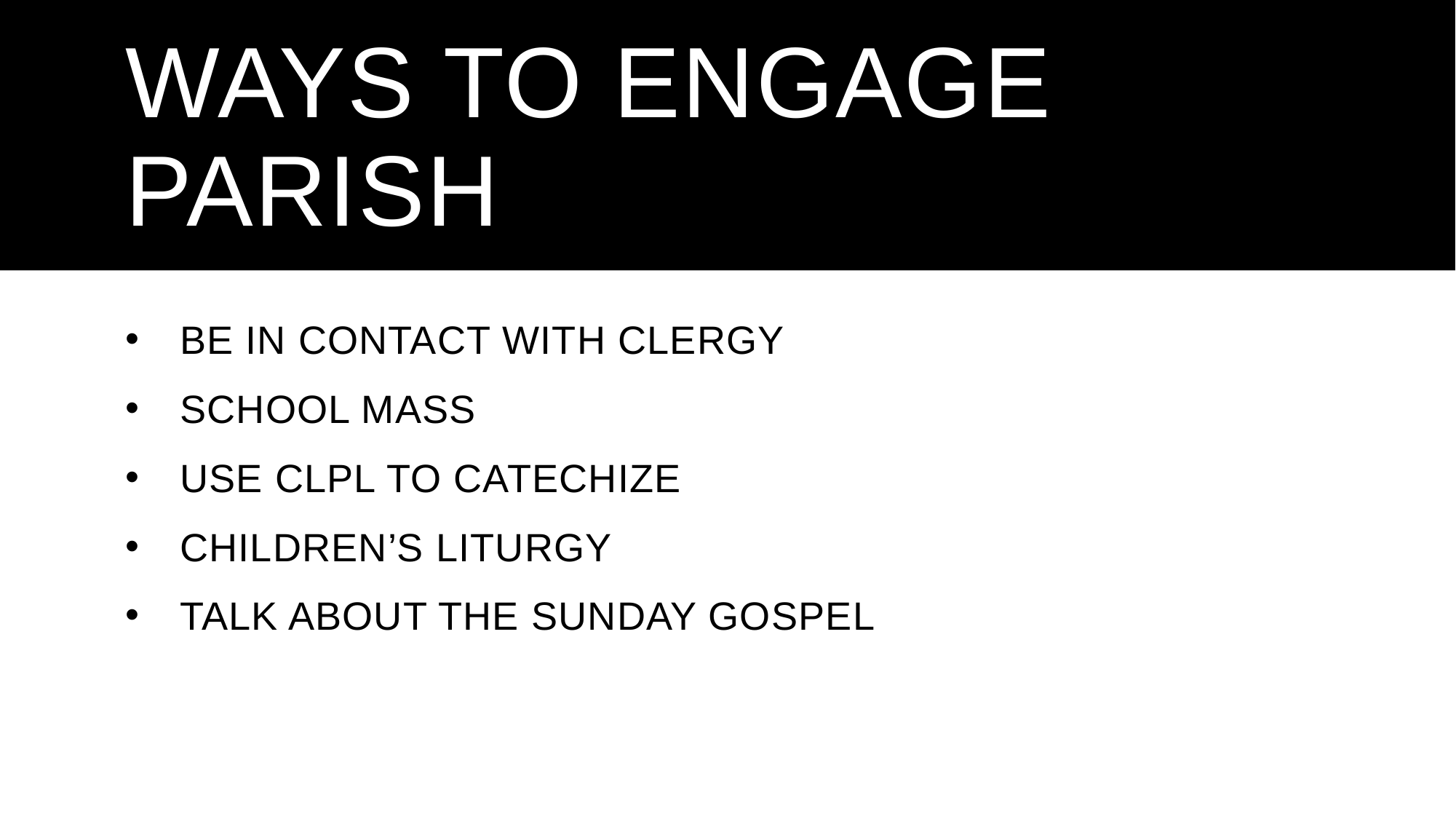

# Ways to engage parish
BE IN CONTACT WITH CLERGY
SCHOOL MASS
USE CLPL TO CATECHIZE
CHILDREN’S LITURGY
TALK ABOUT THE SUNDAY GOSPEL